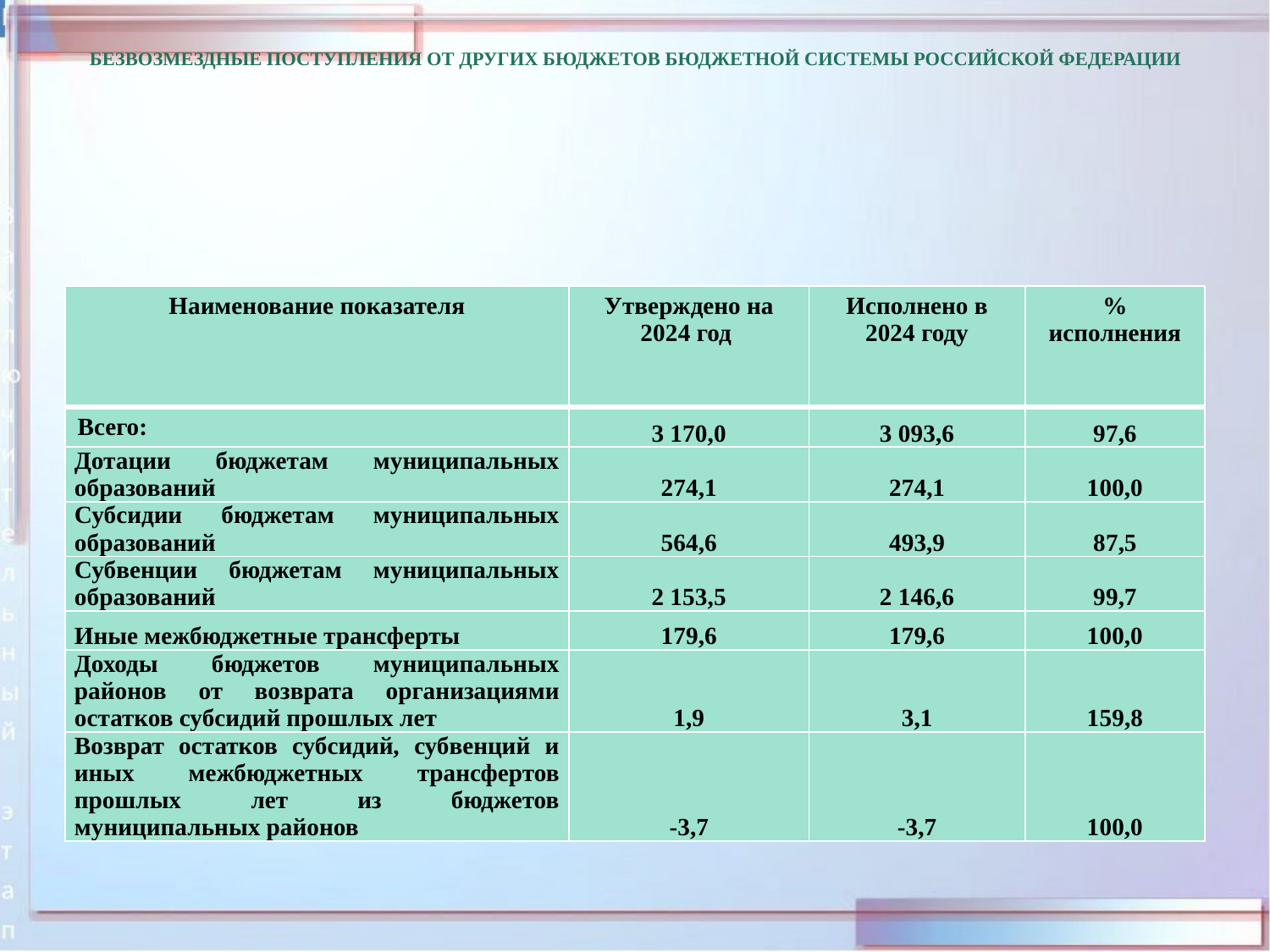

# БЕЗВОЗМЕЗДНЫЕ ПОСТУПЛЕНИЯ ОТ ДРУГИХ БЮДЖЕТОВ БЮДЖЕТНОЙ СИСТЕМЫ РОССИЙСКОЙ ФЕДЕРАЦИИ
| Наименование показателя | Утверждено на 2024 год | Исполнено в 2024 году | % исполнения |
| --- | --- | --- | --- |
| Всего: | 3 170,0 | 3 093,6 | 97,6 |
| Дотации бюджетам муниципальных образований | 274,1 | 274,1 | 100,0 |
| Субсидии бюджетам муниципальных образований | 564,6 | 493,9 | 87,5 |
| Субвенции бюджетам муниципальных образований | 2 153,5 | 2 146,6 | 99,7 |
| Иные межбюджетные трансферты | 179,6 | 179,6 | 100,0 |
| Доходы бюджетов муниципальных районов от возврата организациями остатков субсидий прошлых лет | 1,9 | 3,1 | 159,8 |
| Возврат остатков субсидий, субвенций и иных межбюджетных трансфертов прошлых лет из бюджетов муниципальных районов | -3,7 | -3,7 | 100,0 |